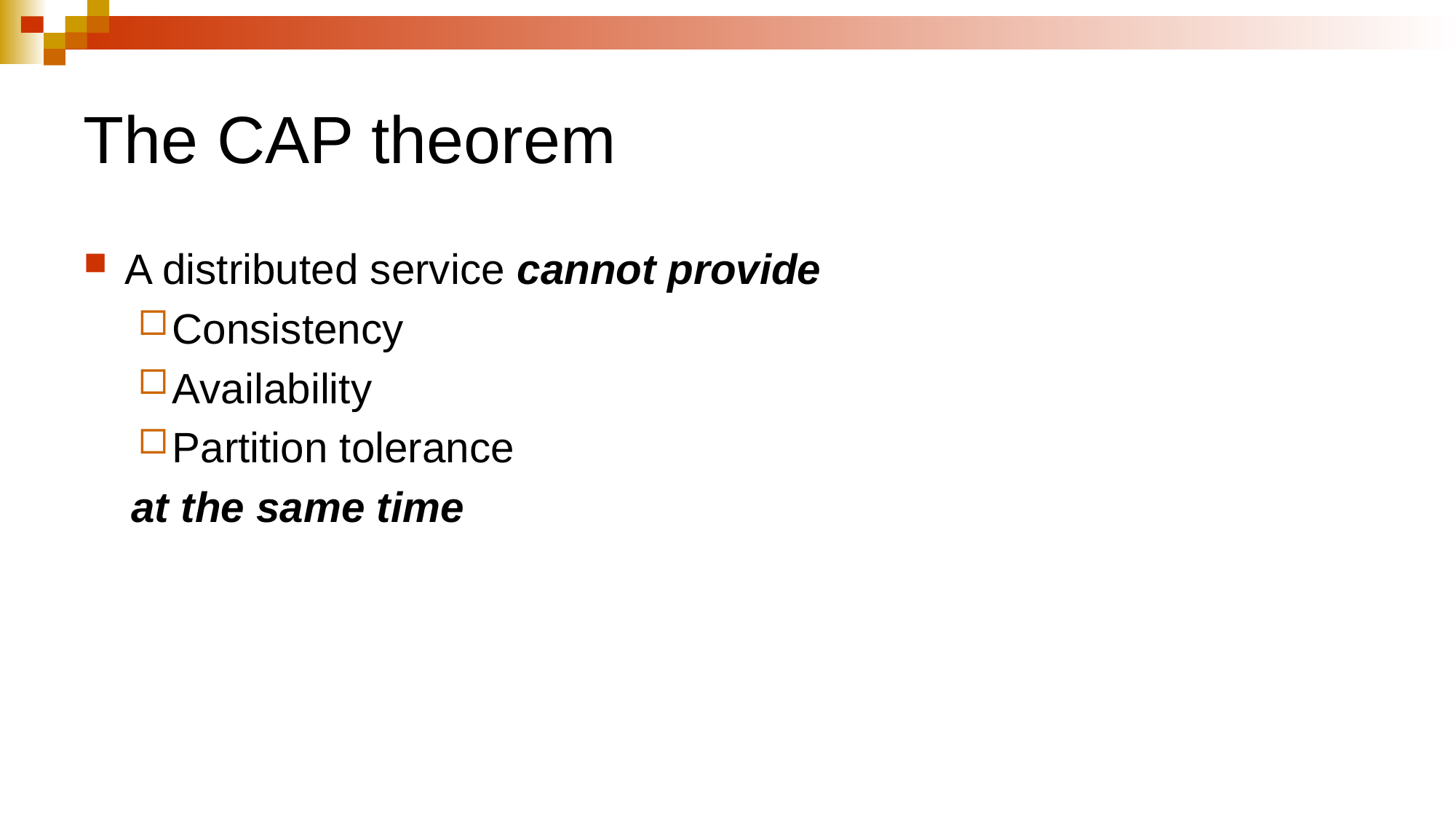

# The CAP theorem
A distributed service cannot provide
Consistency
Availability
Partition tolerance
at the same time